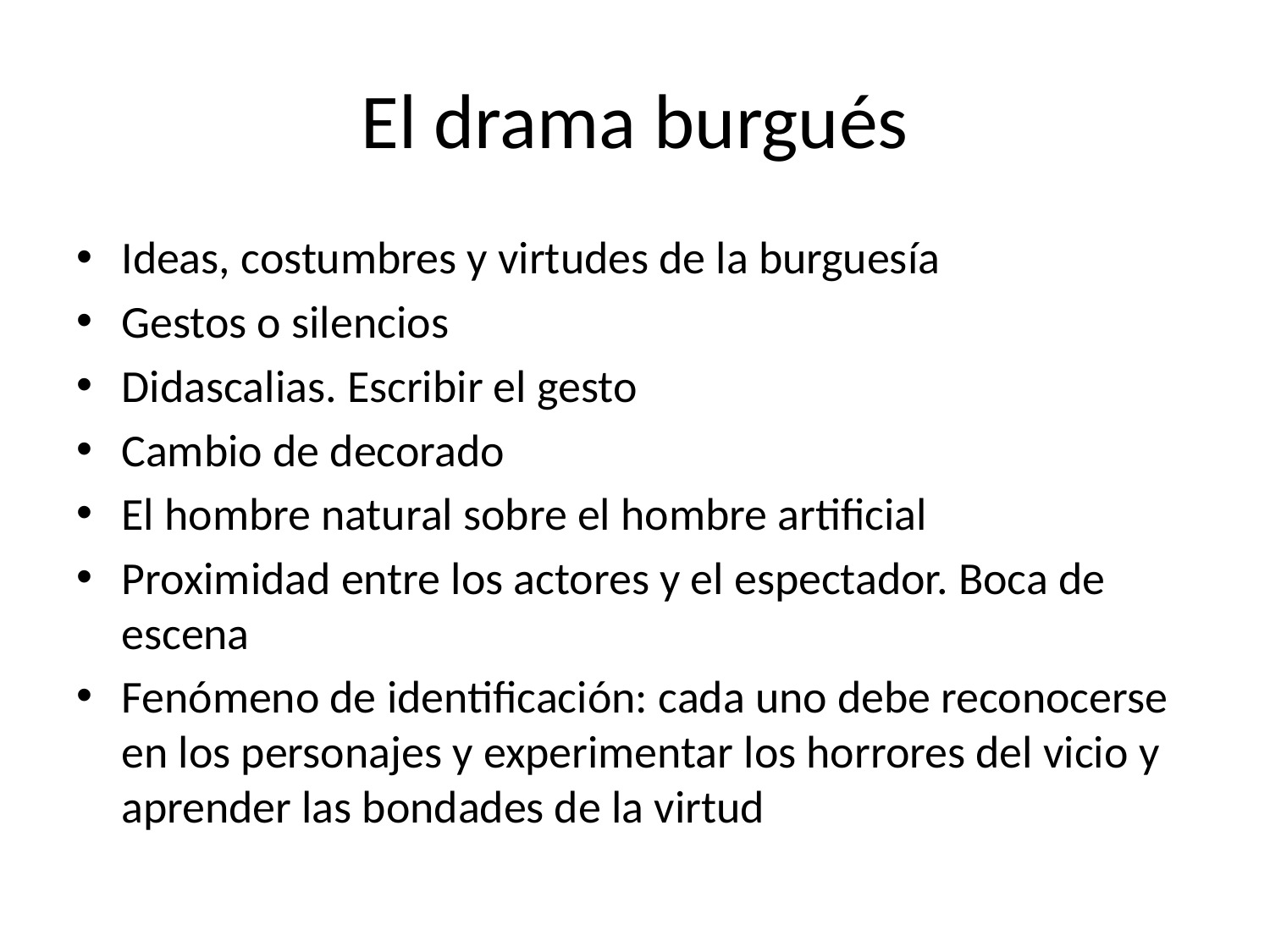

# El drama burgués
Ideas, costumbres y virtudes de la burguesía
Gestos o silencios
Didascalias. Escribir el gesto
Cambio de decorado
El hombre natural sobre el hombre artificial
Proximidad entre los actores y el espectador. Boca de escena
Fenómeno de identificación: cada uno debe reconocerse en los personajes y experimentar los horrores del vicio y aprender las bondades de la virtud